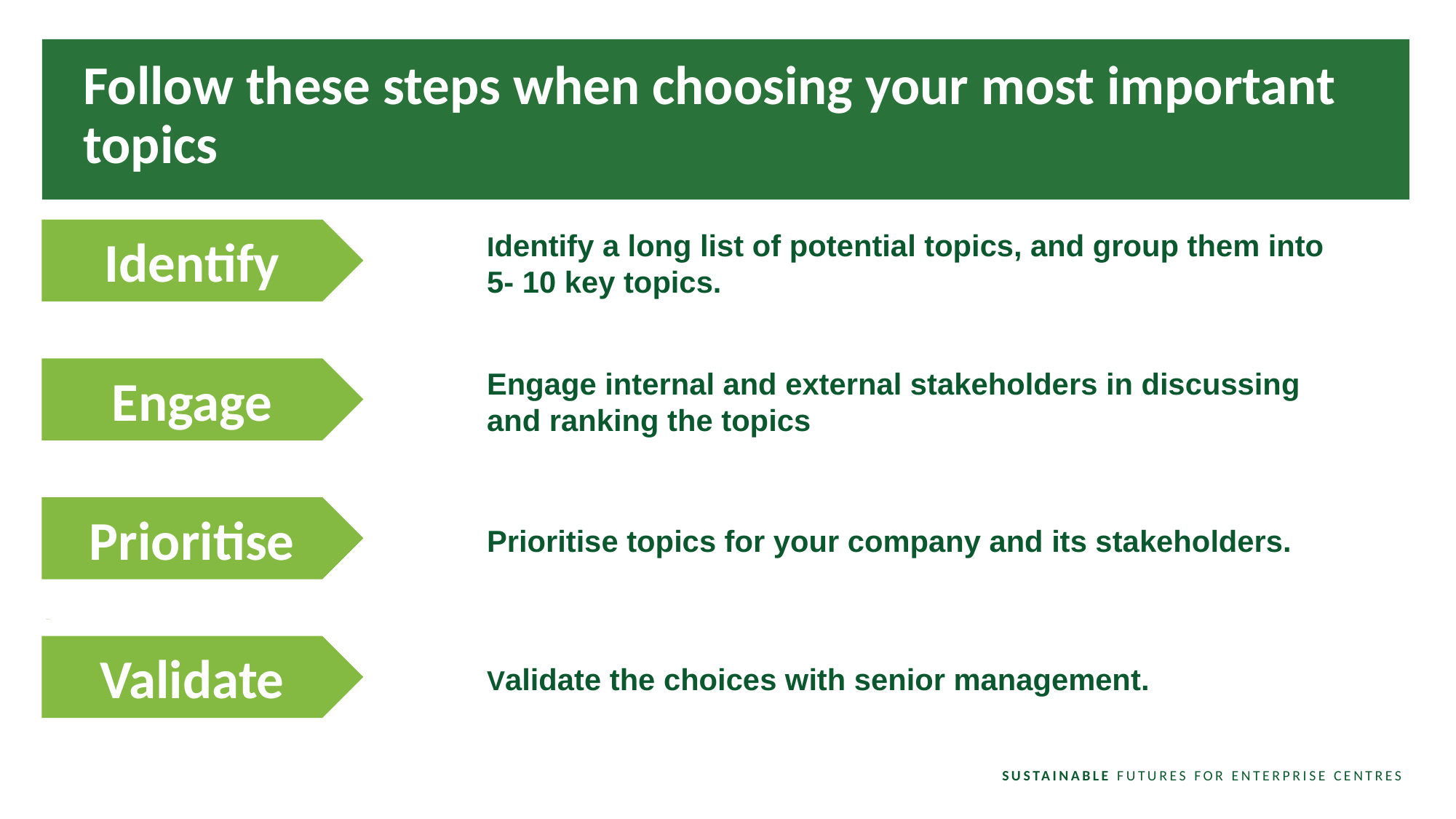

Follow these steps when choosing your most important topics
Identify
Identify a long list of potential topics, and group them into 5- 10 key topics.
Engage
Engage internal and external stakeholders in discussing and ranking the topics
Prioritise
Prioritise topics for your company and its stakeholders.
Validate
Validate the choices with senior management.